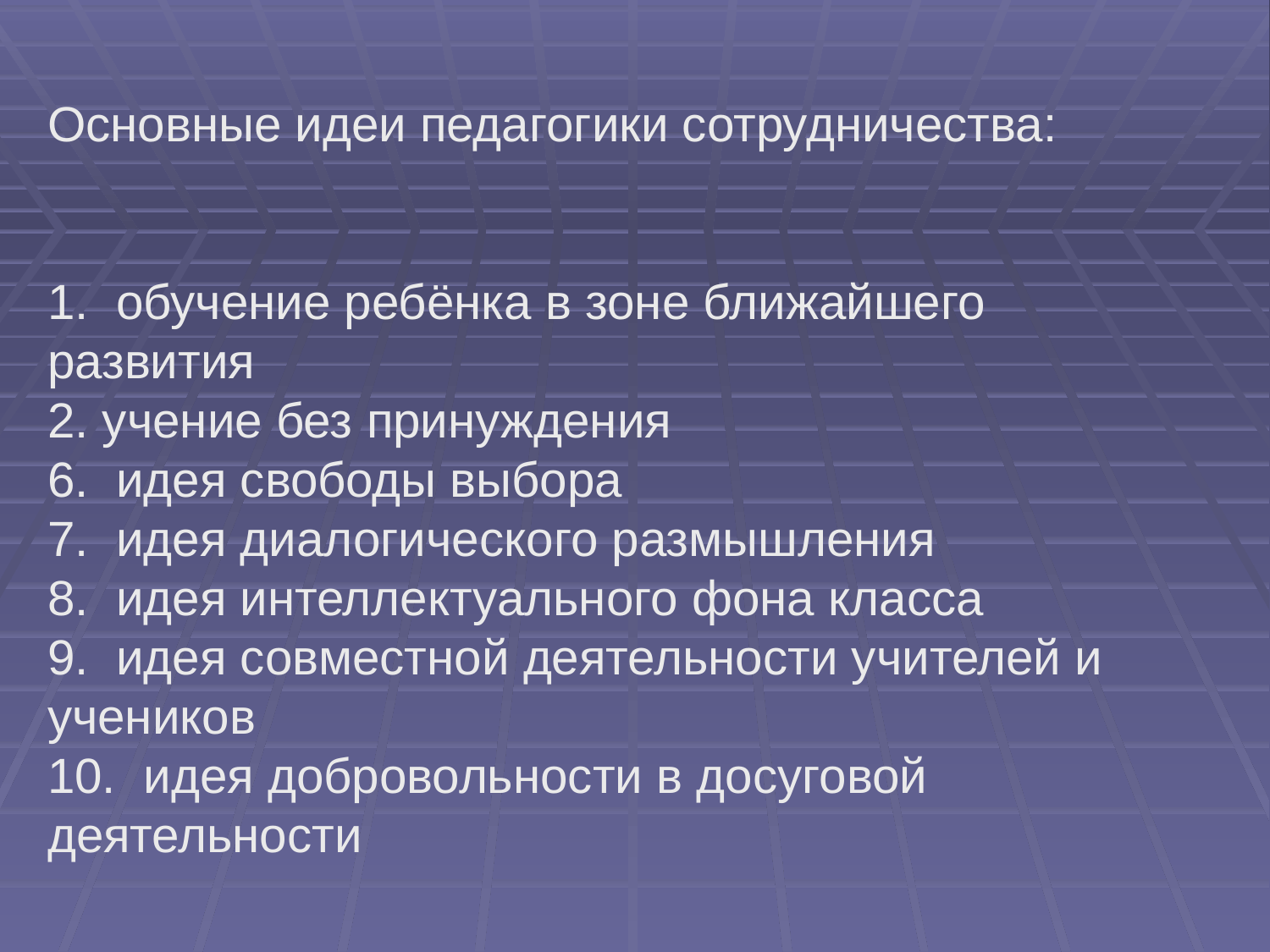

Основные идеи педагогики сотрудничества:

1.  обучение ребёнка в зоне ближайшего развития
2. учение без принуждения
6.  идея свободы выбора
7.  идея диалогического размышления
8.  идея интеллектуального фона класса
9.  идея совместной деятельности учителей и учеников
10.  идея добровольности в досуговой деятельности